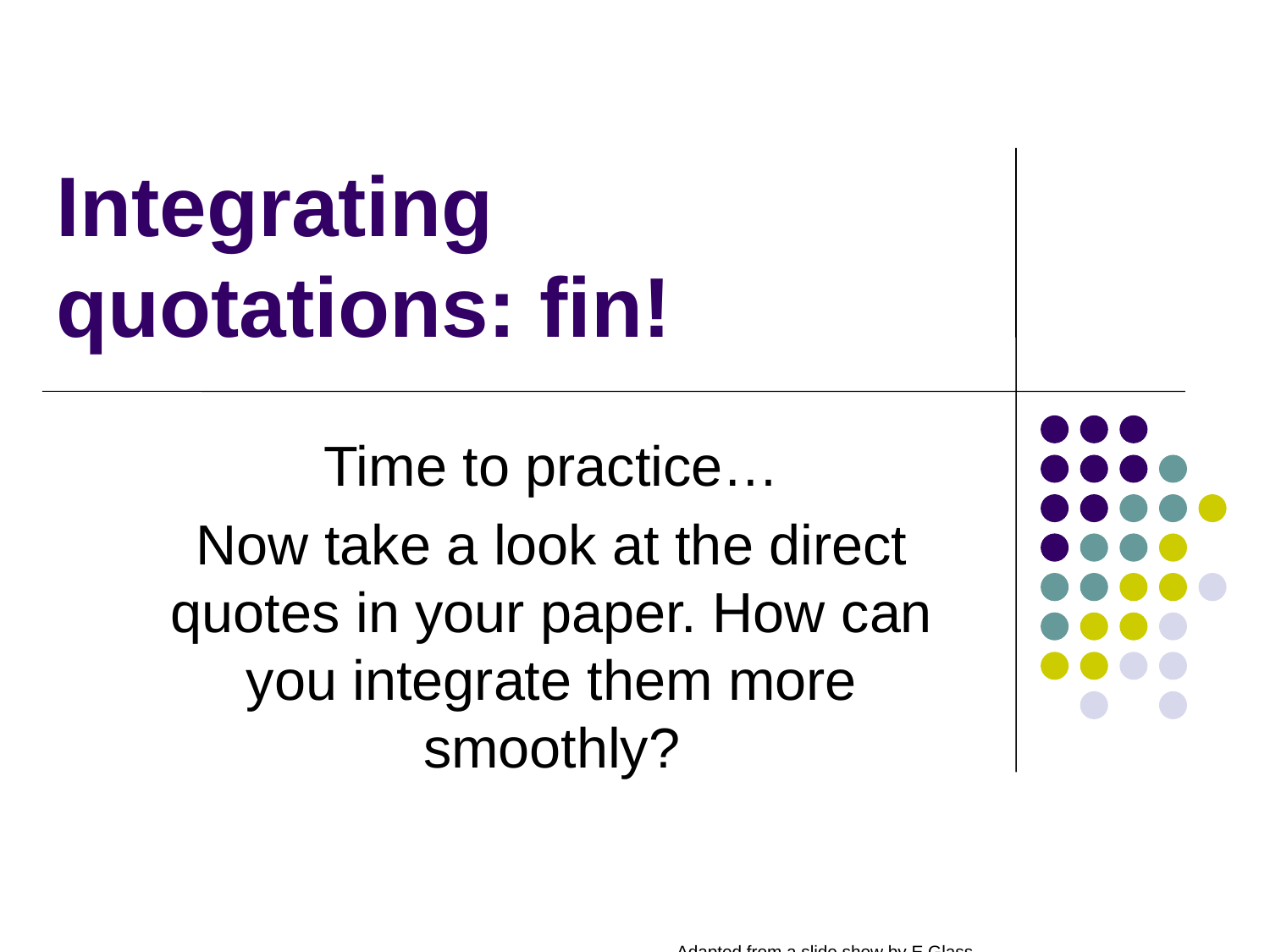

# Integrating quotations: fin!
Time to practice…
Now take a look at the direct quotes in your paper. How can you integrate them more smoothly?

Adapted from a slide show by E Glass